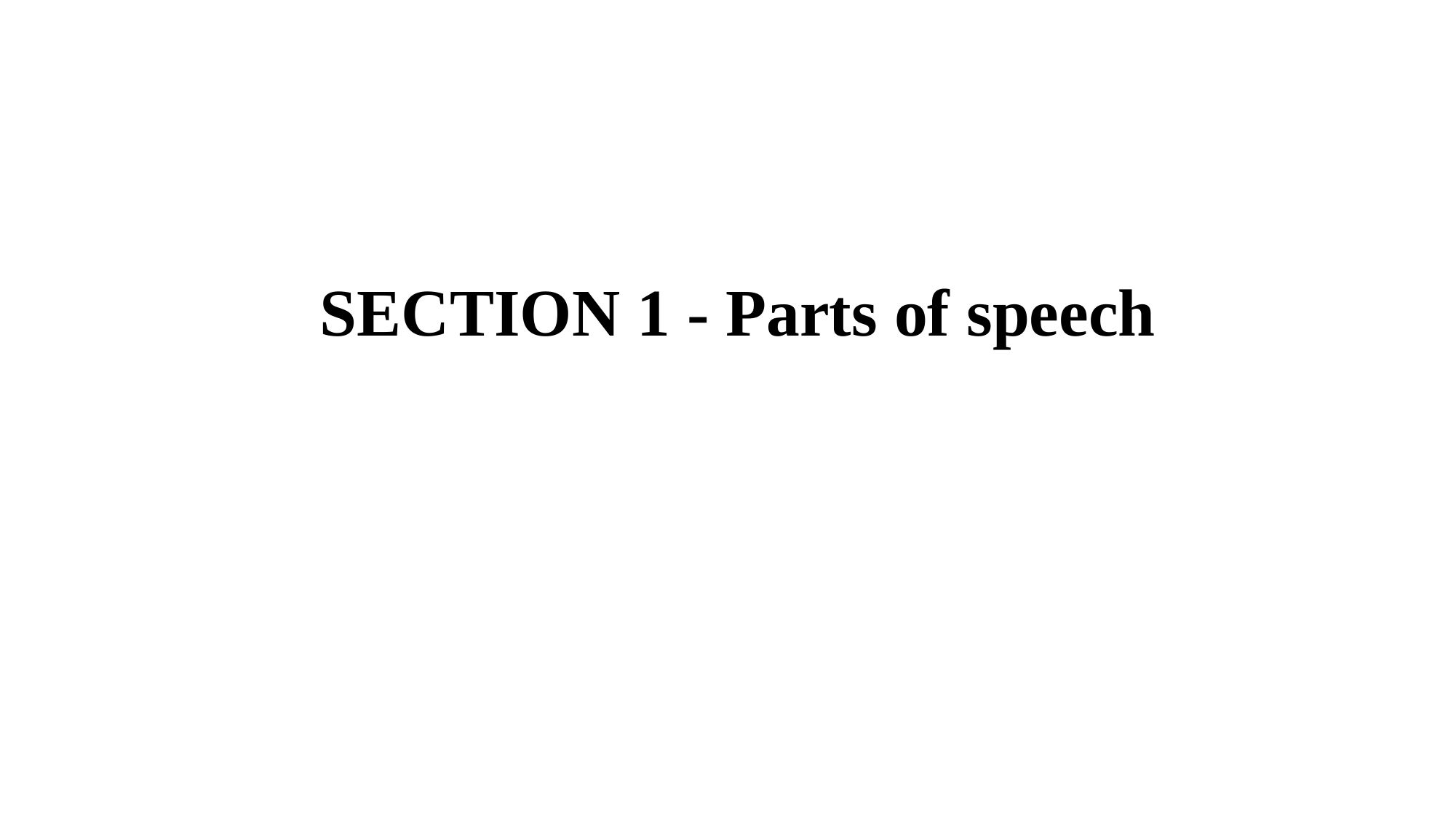

# SECTION 1 - Parts of speech